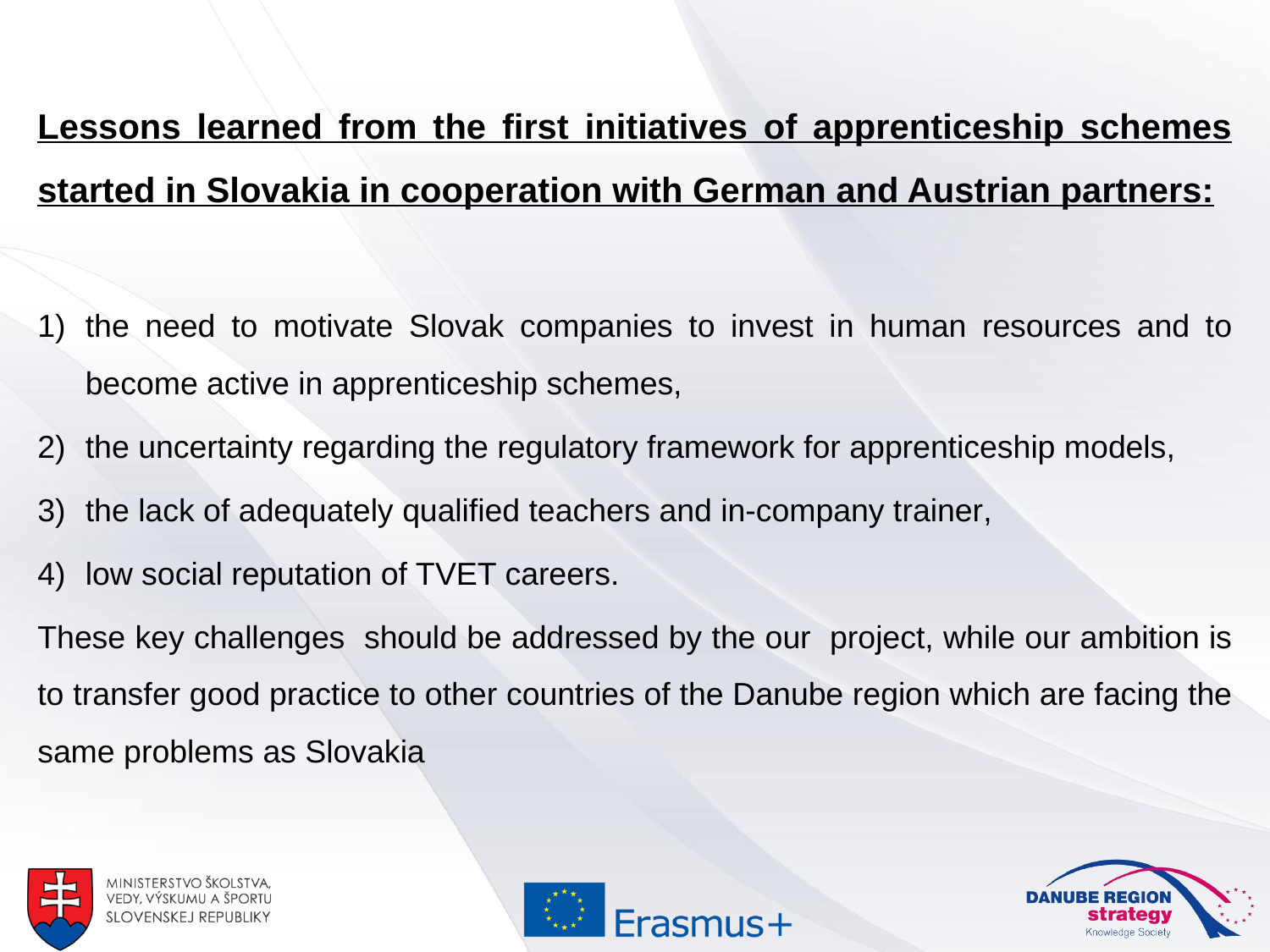

Lessons learned from the first initiatives of apprenticeship schemes started in Slovakia in cooperation with German and Austrian partners:

the need to motivate Slovak companies to invest in human resources and to become active in apprenticeship schemes,
the uncertainty regarding the regulatory framework for apprenticeship models,
the lack of adequately qualified teachers and in-company trainer,
low social reputation of TVET careers.
These key challenges  should be addressed by the our  project, while our ambition is to transfer good practice to other countries of the Danube region which are facing the same problems as Slovakia